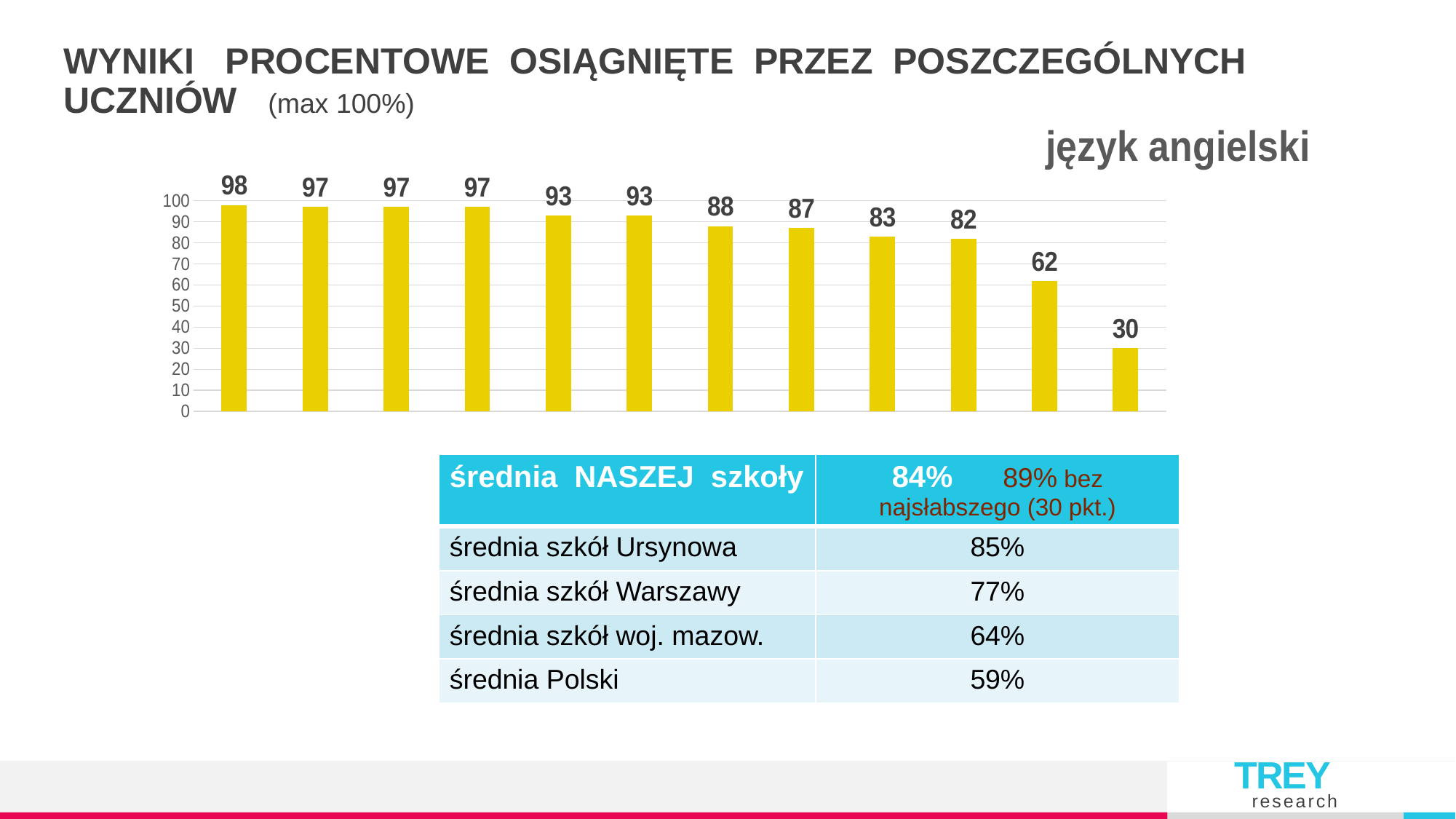

WYNIKI   PROCENTOWE  OSIĄGNIĘTE  PRZEZ  POSZCZEGÓLNYCH  UCZNIÓW   (max 100%)

### Chart: język angielski

| Category | język angielski |
|---|---|
| Olsztyński | 98.0 |
| Wojciechowski | 97.0 |
| Juchimiuk | 97.0 |
| Bicz | 97.0 |
| Wesołowski | 93.0 |
| Obrębska | 93.0 |
| Danielczyk | 88.0 |
| Matusiak | 87.0 |
| Majewski | 83.0 |
| Guba | 82.0 |
| Robak | 62.0 |
| Łozińska | 30.0 |
| średnia NASZEJ szkoły | 84% 89% bez najsłabszego (30 pkt.) |
| --- | --- |
| średnia szkół Ursynowa | 85% |
| średnia szkół Warszawy | 77% |
| średnia szkół woj. mazow. | 64% |
| średnia Polski | 59% |